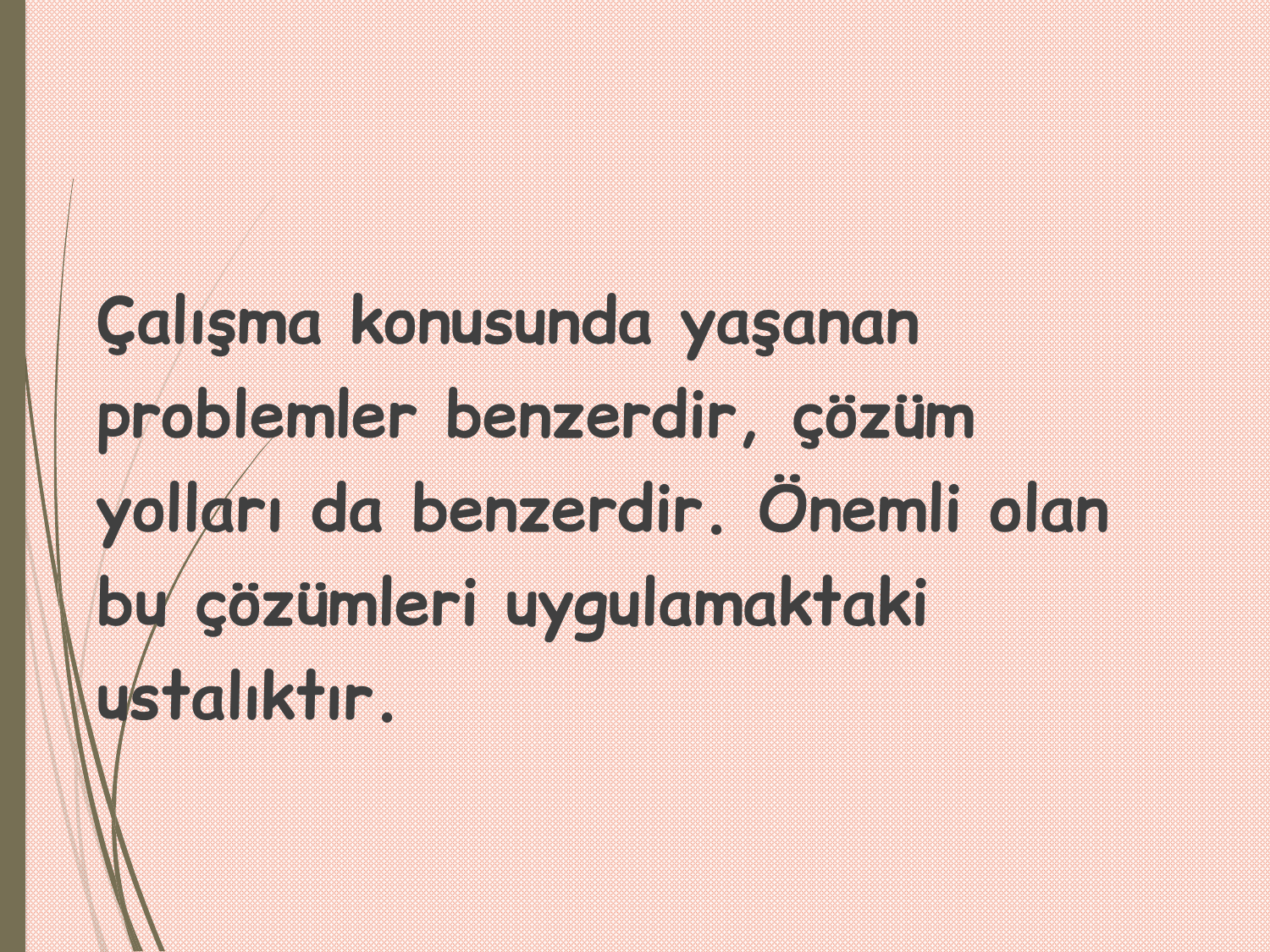

Çalışma konusunda yaşanan
problemler benzerdir, çözüm
yolları da benzerdir. Önemli olan
bu çözümleri uygulamaktaki
ustalıktır.